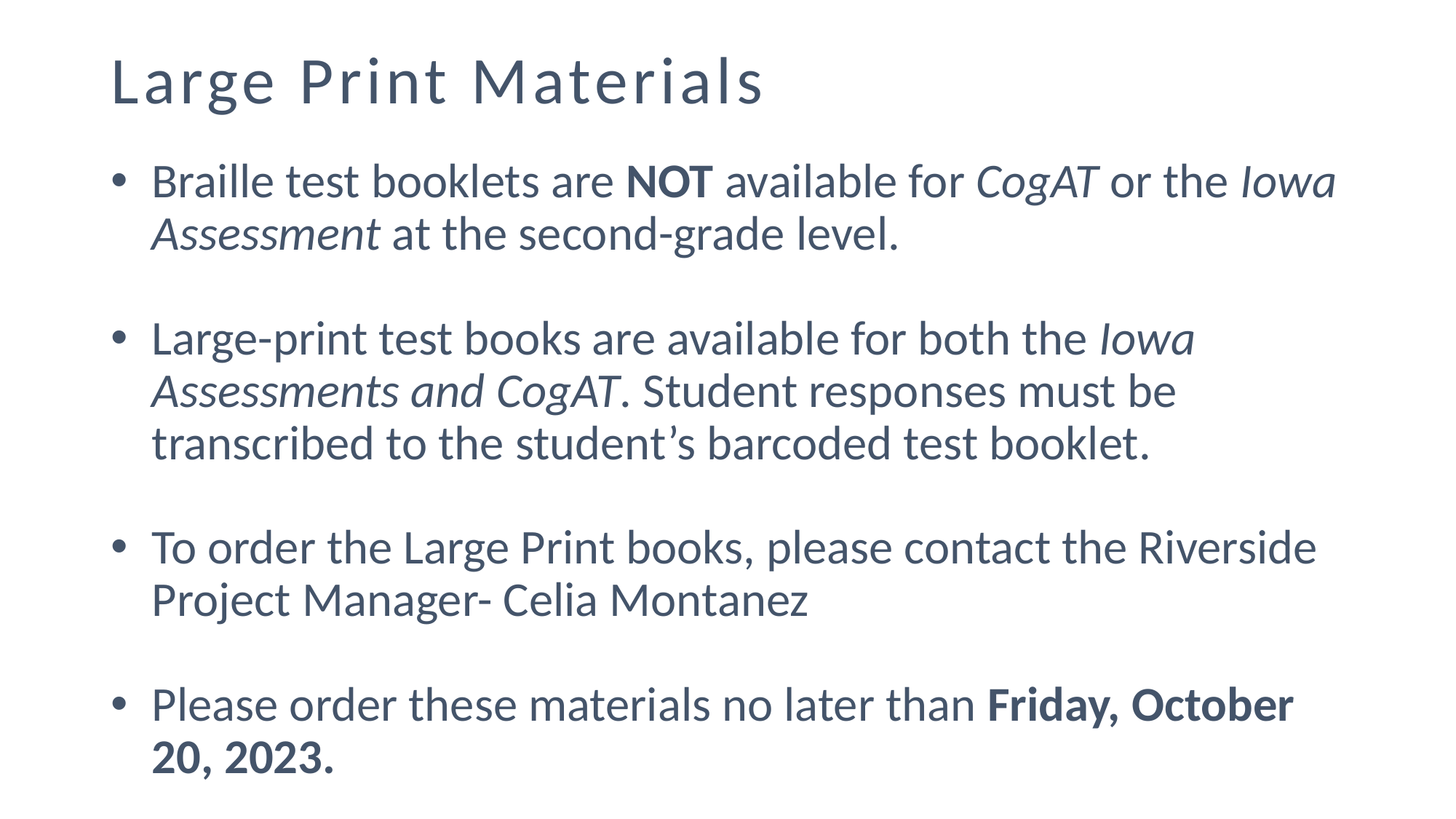

# Large Print Materials
Braille test booklets are NOT available for CogAT or the Iowa Assessment at the second-grade level.

Large-print test books are available for both the Iowa Assessments and CogAT. Student responses must be transcribed to the student’s barcoded test booklet.

To order the Large Print books, please contact the Riverside Project Manager- Celia Montanez

Please order these materials no later than Friday, October 20, 2023.